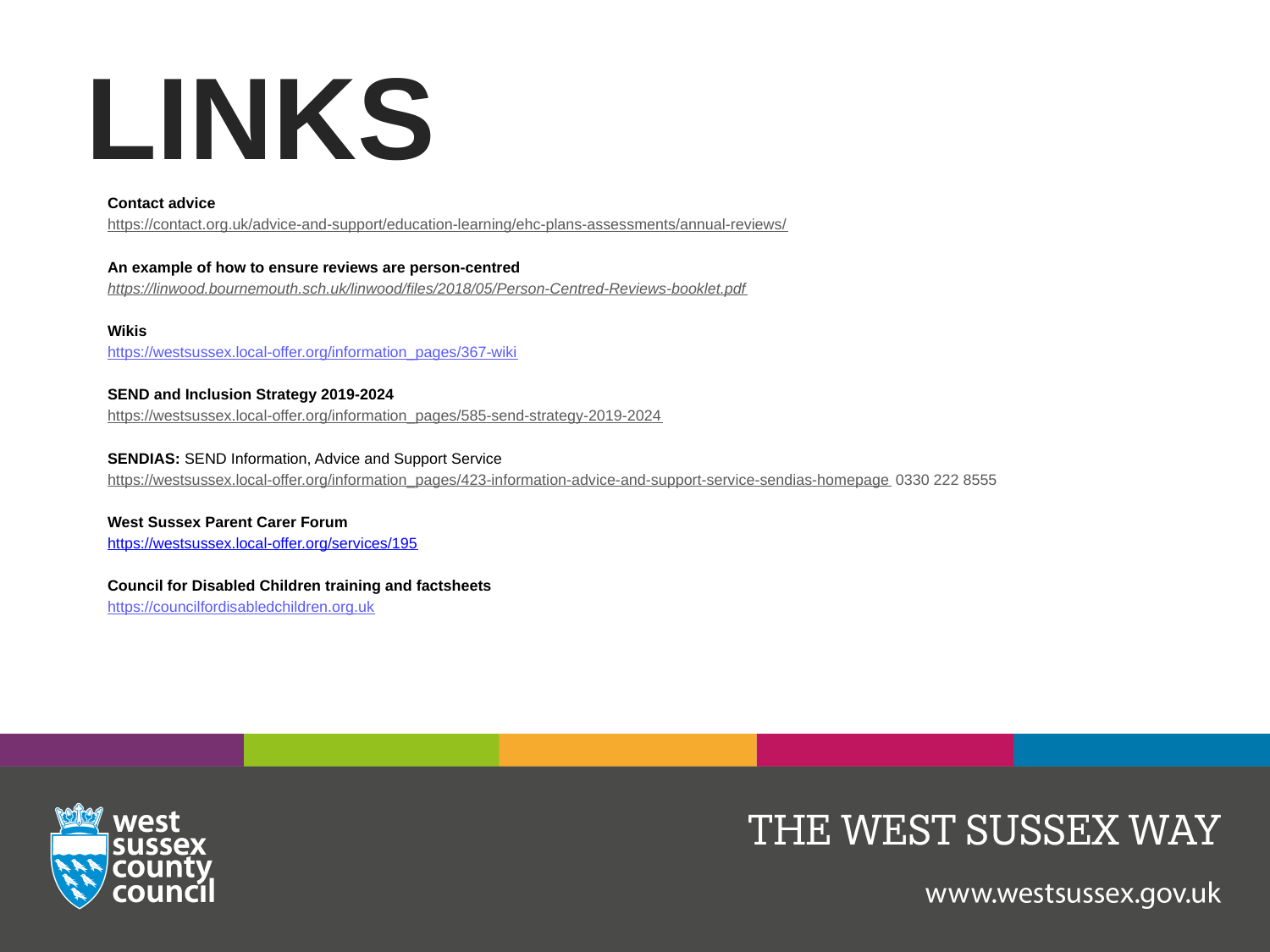

# LINKS

Contact advice
https://contact.org.uk/advice-and-support/education-learning/ehc-plans-assessments/annual-reviews/

An example of how to ensure reviews are person-centred
https://linwood.bournemouth.sch.uk/linwood/files/2018/05/Person-Centred-Reviews-booklet.pdf

Wikis
https://westsussex.local-offer.org/information_pages/367-wiki

SEND and Inclusion Strategy 2019-2024
https://westsussex.local-offer.org/information_pages/585-send-strategy-2019-2024

SENDIAS: SEND Information, Advice and Support Service
https://westsussex.local-offer.org/information_pages/423-information-advice-and-support-service-sendias-homepage 0330 222 8555

West Sussex Parent Carer Forum
https://westsussex.local-offer.org/services/195

Council for Disabled Children training and factsheets
https://councilfordisabledchildren.org.uk